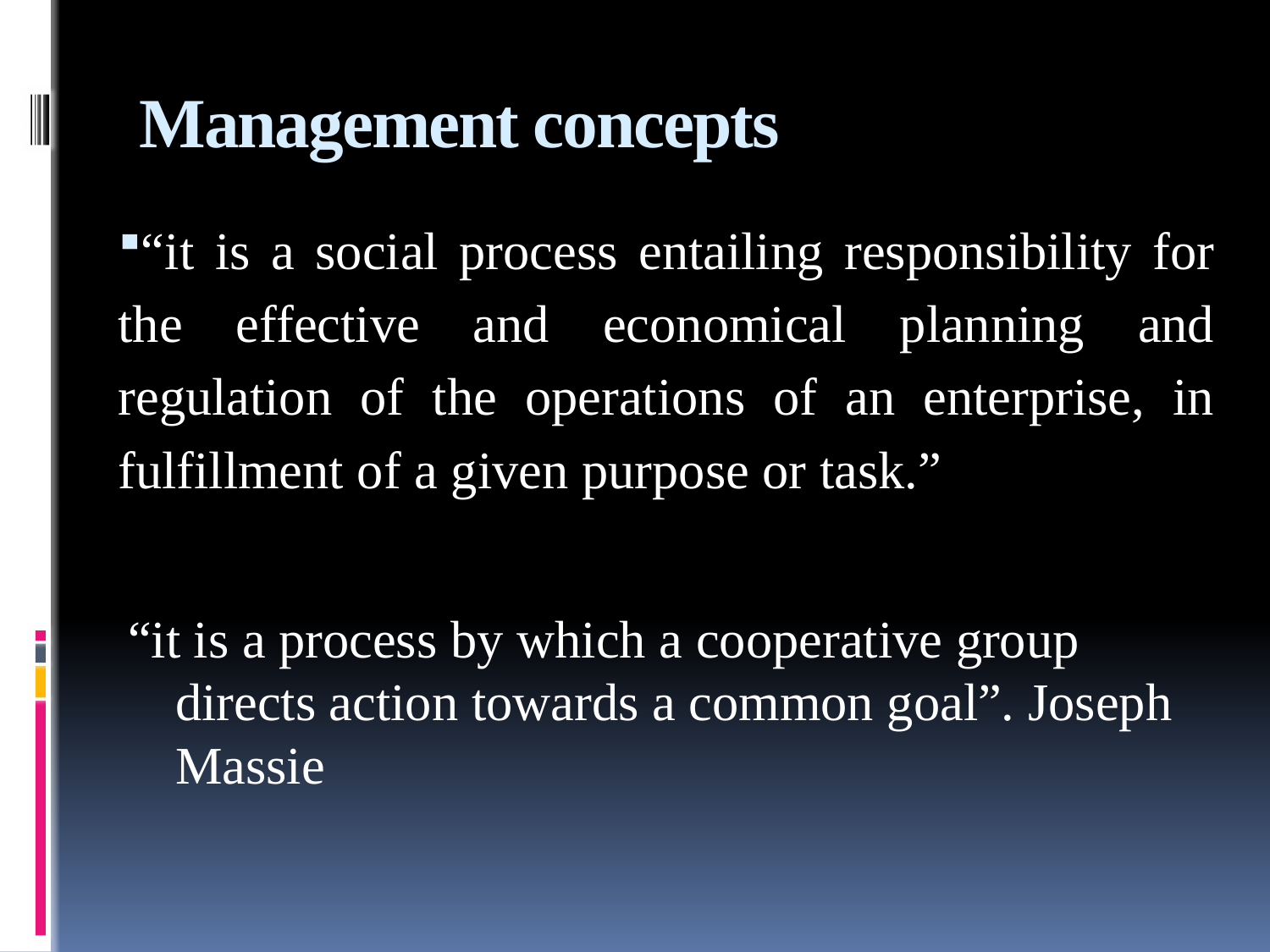

# Management concepts
“it is a social process entailing responsibility for the effective and economical planning and regulation of the operations of an enterprise, in fulfillment of a given purpose or task.”

“it is a process by which a cooperative group directs action towards a common goal”. Joseph Massie